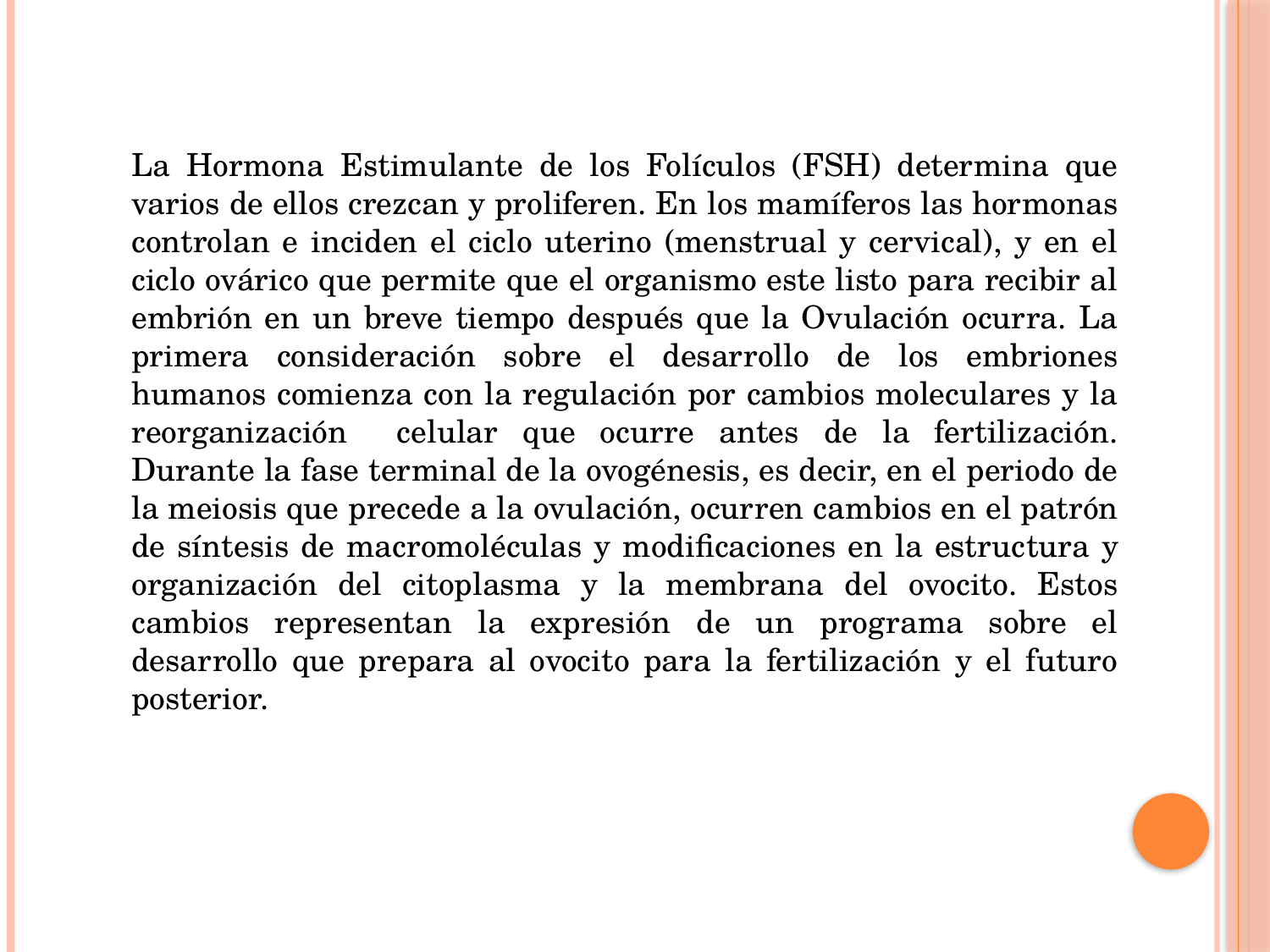

La Hormona Estimulante de los Folículos (FSH) determina que varios de ellos crezcan y proliferen. En los mamíferos las hormonas controlan e inciden el ciclo uterino (menstrual y cervical), y en el ciclo ovárico que permite que el organismo este listo para recibir al embrión en un breve tiempo después que la Ovulación ocurra. La primera consideración sobre el desarrollo de los embriones humanos comienza con la regulación por cambios moleculares y la reorganización  celu­lar que ocurre antes de la fertilización. Durante la fase terminal de la ovogénesis, es decir, en el periodo de la meiosis que precede a la ovulación, ocurren cam­bios en el patrón de síntesis de macromoléculas y modificaciones en la estruc­tura y organización del citoplasma y la membrana del ovocito. Estos cambios representan la expresión de un programa sobre el desarrollo que prepara al ovocito para la fertilización y el futuro posterior.